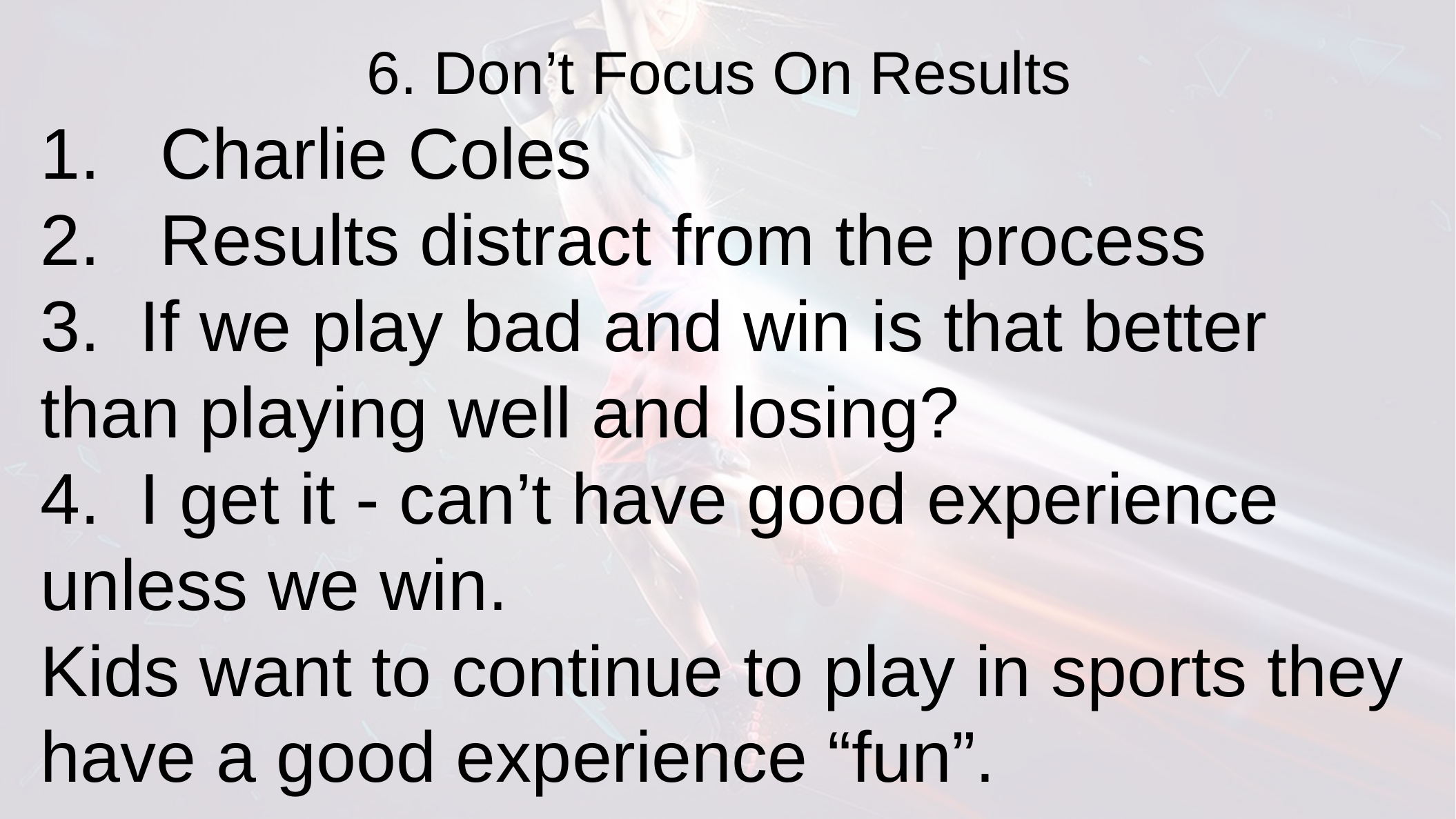

6. Don’t Focus On Results

1.   Charlie Coles
2.   Results distract from the process
3.  If we play bad and win is that better than playing well and losing?
4.  I get it - can’t have good experience unless we win.
Kids want to continue to play in sports they have a good experience “fun”.